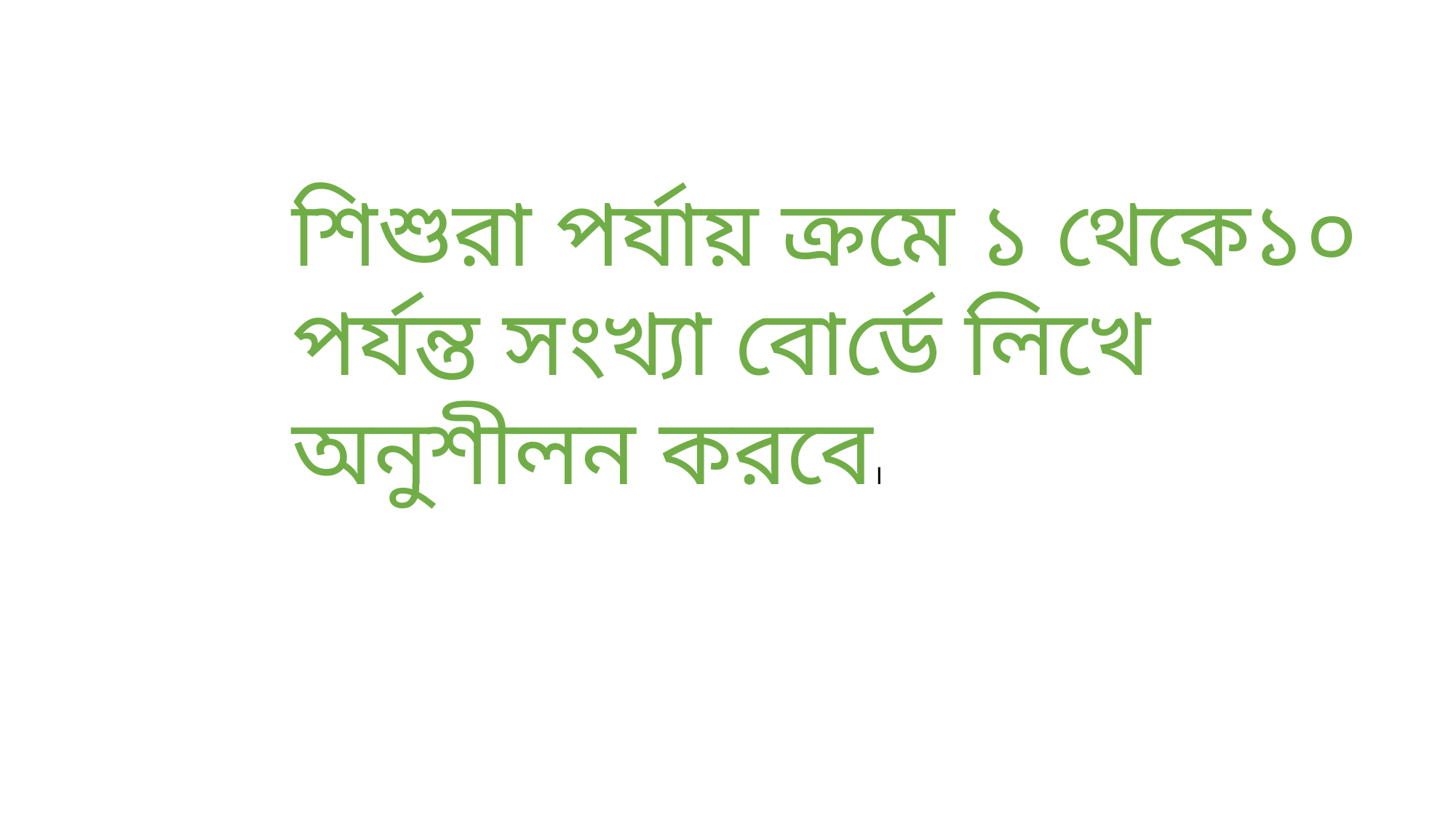

শিশুরা পর্যায় ক্রমে ১ থেকে১০ পর্যন্ত সংখ্যা বোর্ডে লিখে অনুশীলন করবে।